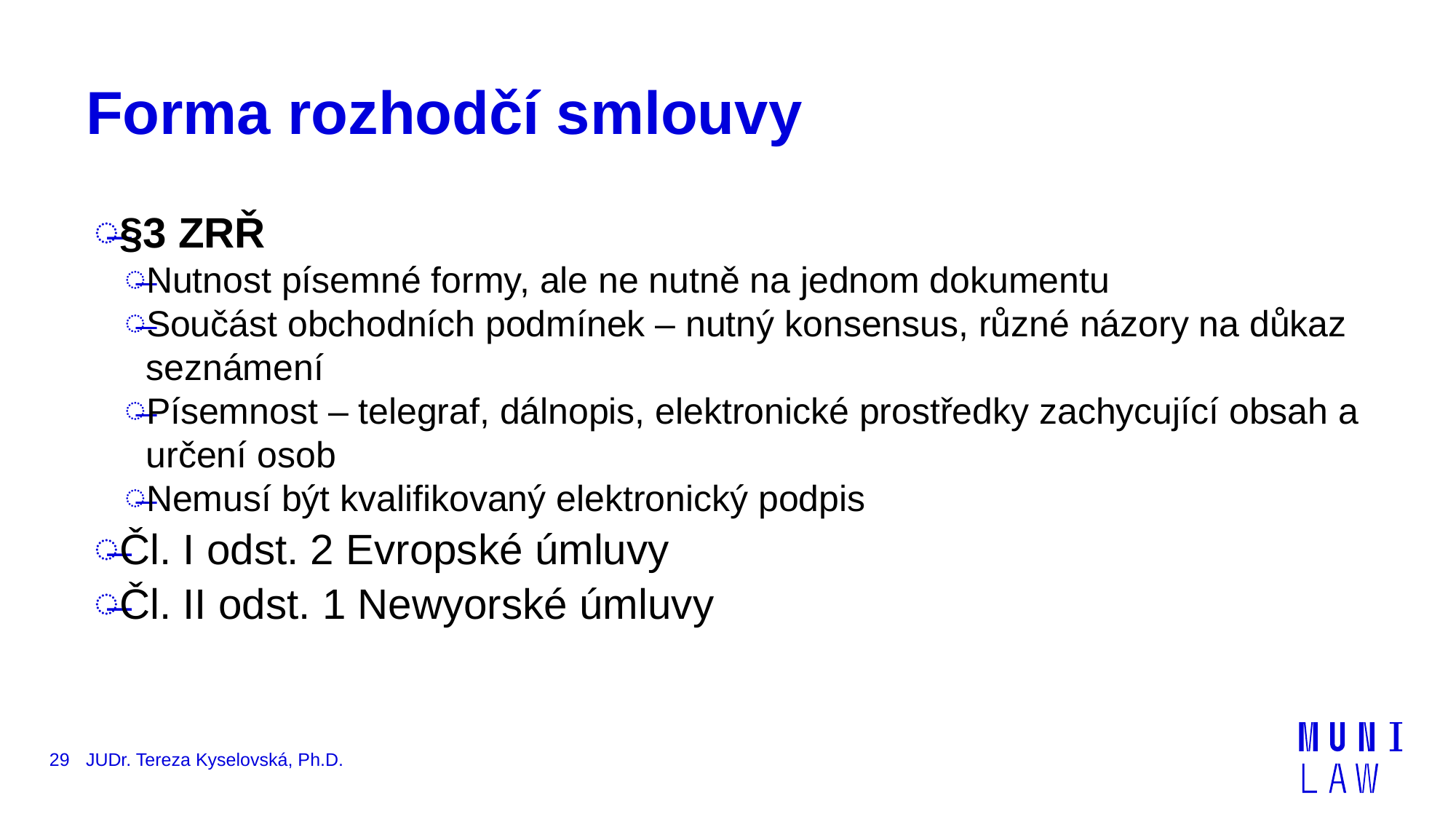

# Forma rozhodčí smlouvy
§3 ZRŘ
Nutnost písemné formy, ale ne nutně na jednom dokumentu
Součást obchodních podmínek – nutný konsensus, různé názory na důkaz seznámení
Písemnost – telegraf, dálnopis, elektronické prostředky zachycující obsah a určení osob
Nemusí být kvalifikovaný elektronický podpis
Čl. I odst. 2 Evropské úmluvy
Čl. II odst. 1 Newyorské úmluvy
29
JUDr. Tereza Kyselovská, Ph.D.